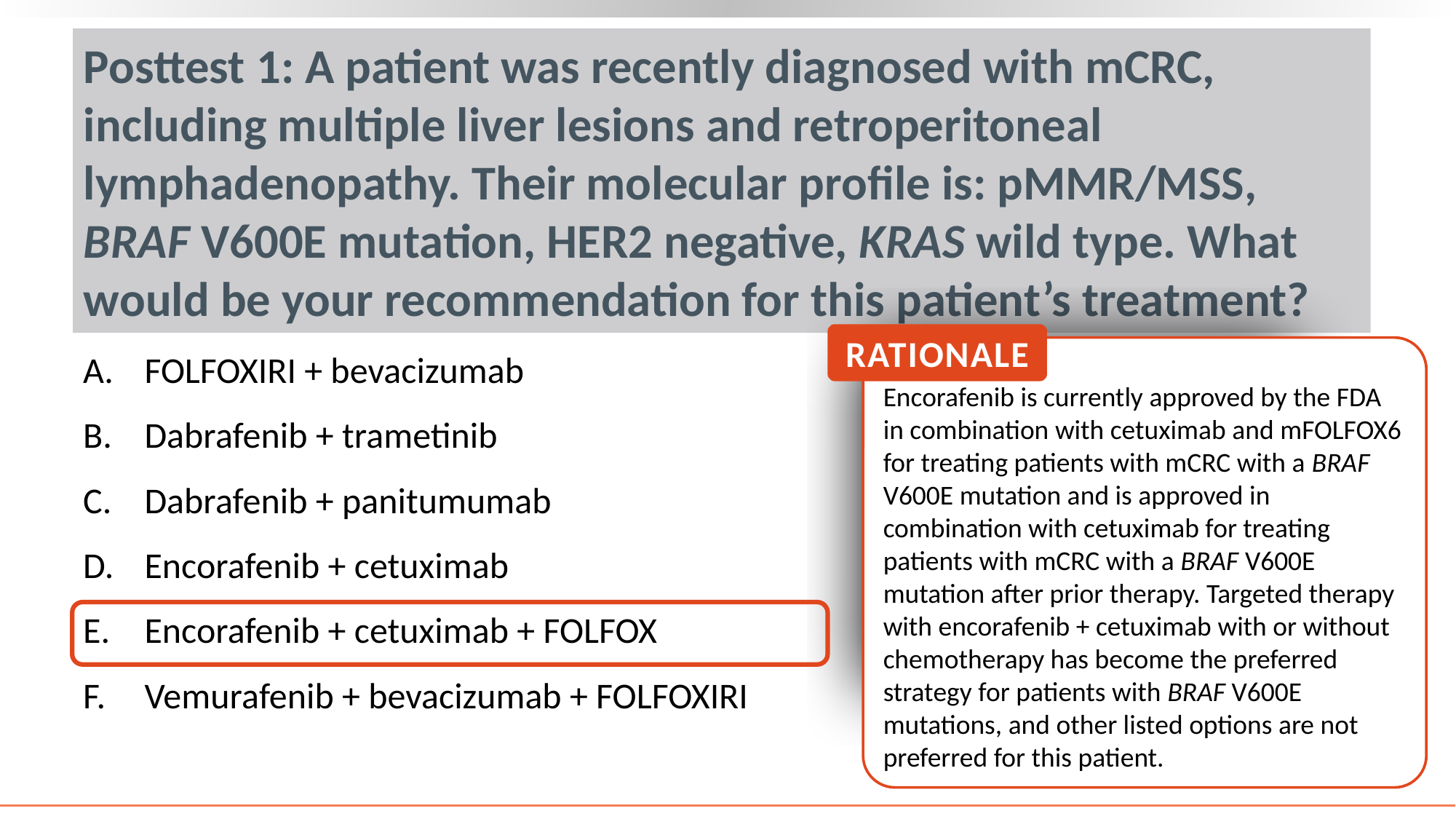

# Posttest 1: A patient was recently diagnosed with mCRC, including multiple liver lesions and retroperitoneal lymphadenopathy. Their molecular profile is: pMMR/MSS, BRAF V600E mutation, HER2 negative, KRAS wild type. What would be your recommendation for this patient’s treatment?
RATIONALE
Encorafenib is currently approved by the FDA in combination with cetuximab and mFOLFOX6 for treating patients with mCRC with a BRAF V600E mutation and is approved in combination with cetuximab for treating patients with mCRC with a BRAF V600E mutation after prior therapy. Targeted therapy with encorafenib + cetuximab with or without chemotherapy has become the preferred strategy for patients with BRAF V600E mutations, and other listed options are not preferred for this patient.
FOLFOXIRI + bevacizumab
Dabrafenib + trametinib
Dabrafenib + panitumumab
Encorafenib + cetuximab
Encorafenib + cetuximab + FOLFOX
Vemurafenib + bevacizumab + FOLFOXIRI